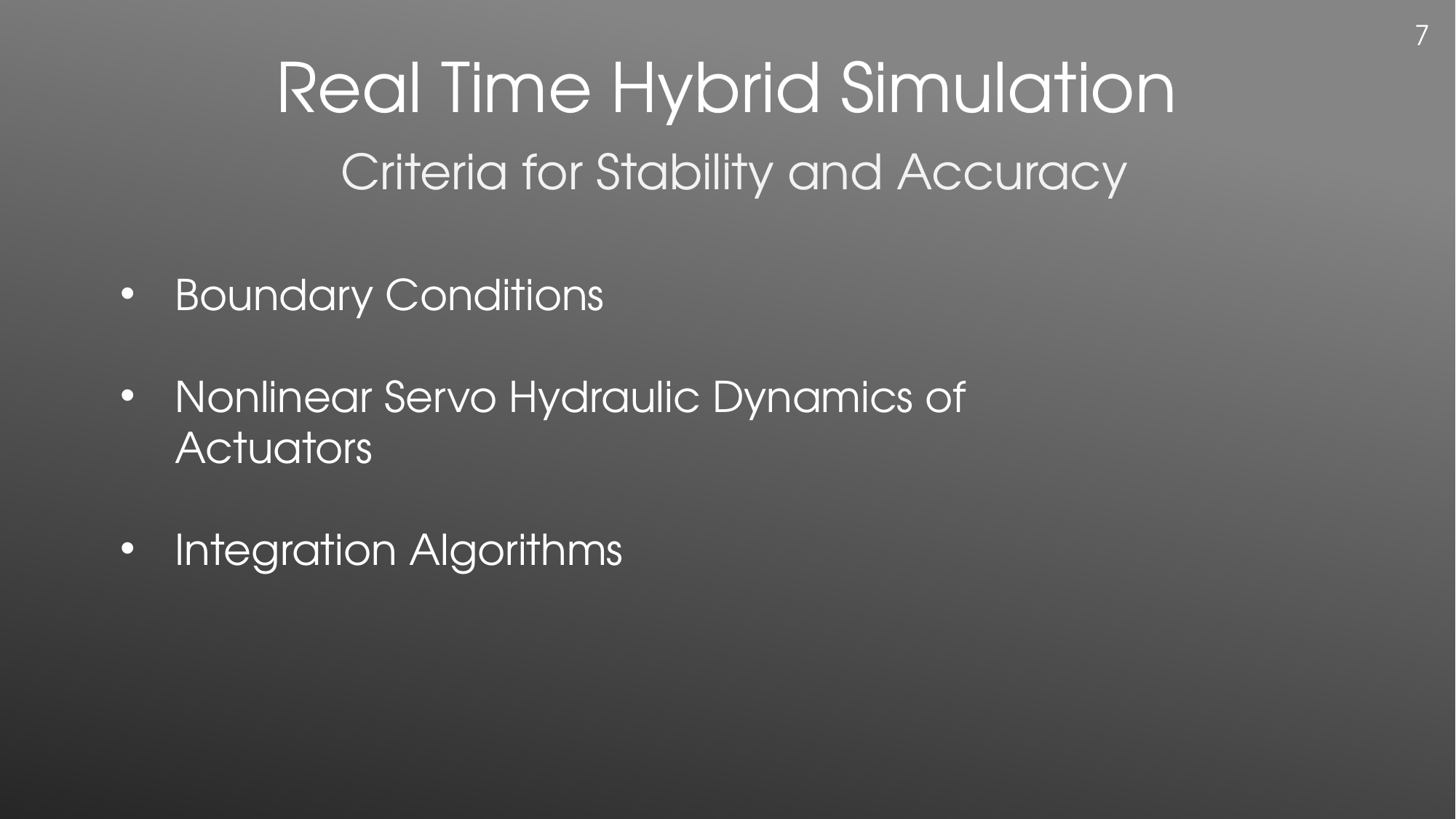

7
Real Time Hybrid Simulation
Criteria for Stability and Accuracy
Boundary Conditions

Nonlinear Servo Hydraulic Dynamics of Actuators

Integration Algorithms